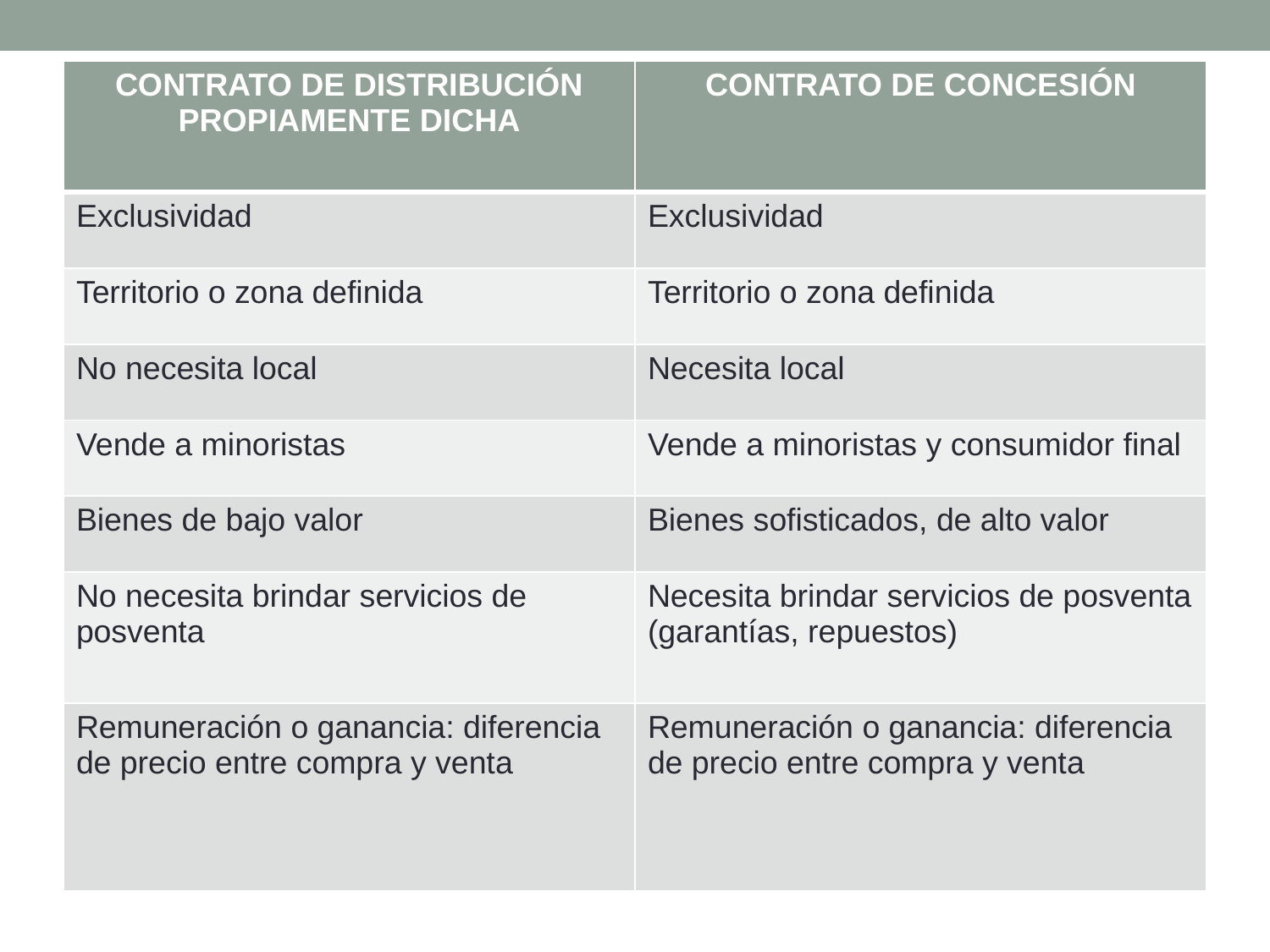

| CONTRATO DE DISTRIBUCIÓN PROPIAMENTE DICHA | CONTRATO DE CONCESIÓN |
| --- | --- |
| Exclusividad | Exclusividad |
| Territorio o zona definida | Territorio o zona definida |
| No necesita local | Necesita local |
| Vende a minoristas | Vende a minoristas y consumidor final |
| Bienes de bajo valor | Bienes sofisticados, de alto valor |
| No necesita brindar servicios de posventa | Necesita brindar servicios de posventa (garantías, repuestos) |
| Remuneración o ganancia: diferencia de precio entre compra y venta | Remuneración o ganancia: diferencia de precio entre compra y venta |